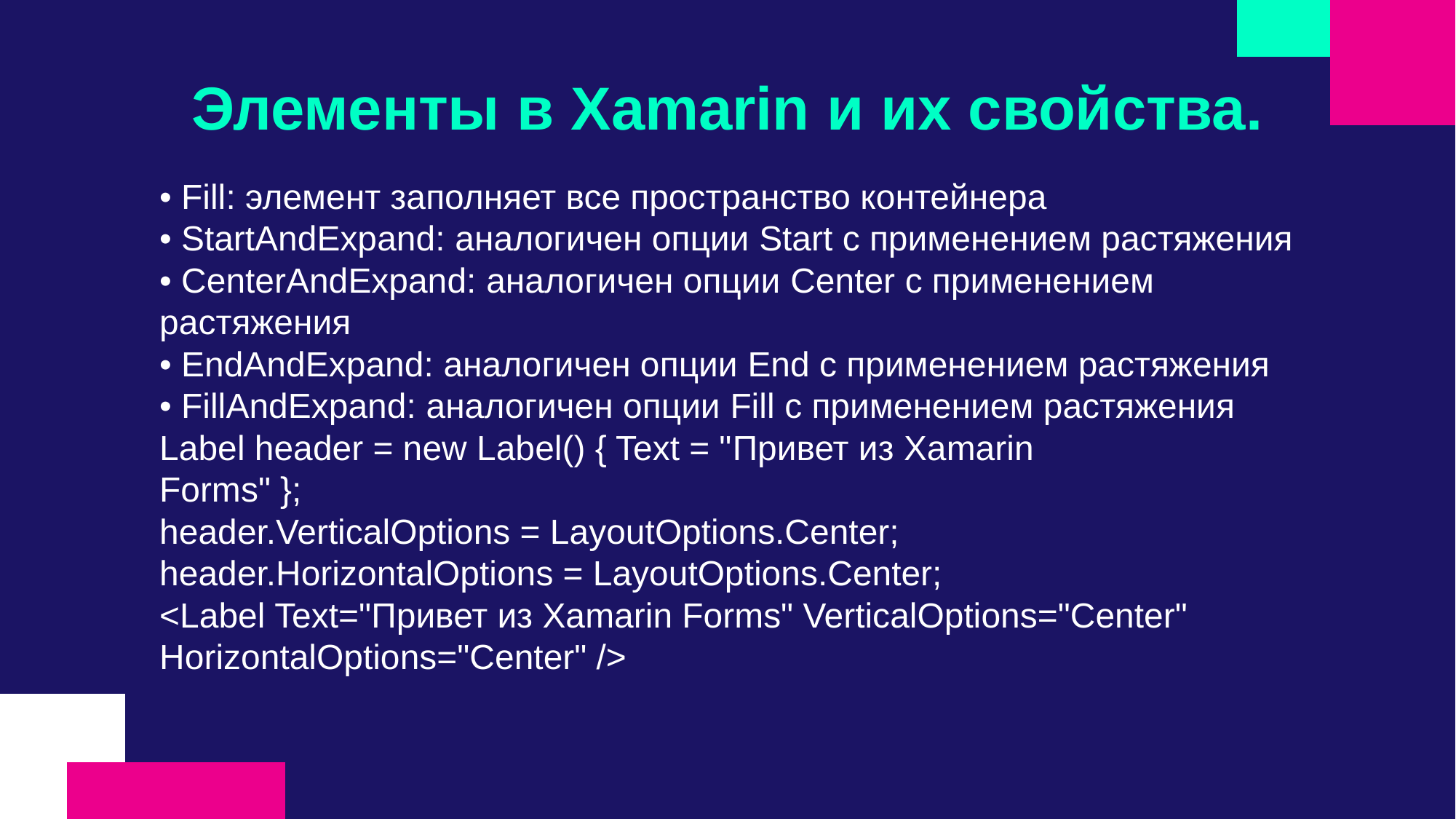

# Элементы в Xamarin и их свойства.
• Fill: элемент заполняет все пространство контейнера
• StartAndExpand: аналогичен опции Start с применением растяжения
• CenterAndExpand: аналогичен опции Center с применением растяжения
• EndAndExpand: аналогичен опции End с применением растяжения
• FillAndExpand: аналогичен опции Fill с применением растяжения
Label header = new Label() { Text = "Привет из Xamarin
Forms" };
header.VerticalOptions = LayoutOptions.Center;
header.HorizontalOptions = LayoutOptions.Center;
<Label Text="Привет из Xamarin Forms" VerticalOptions="Center"
HorizontalOptions="Center" />